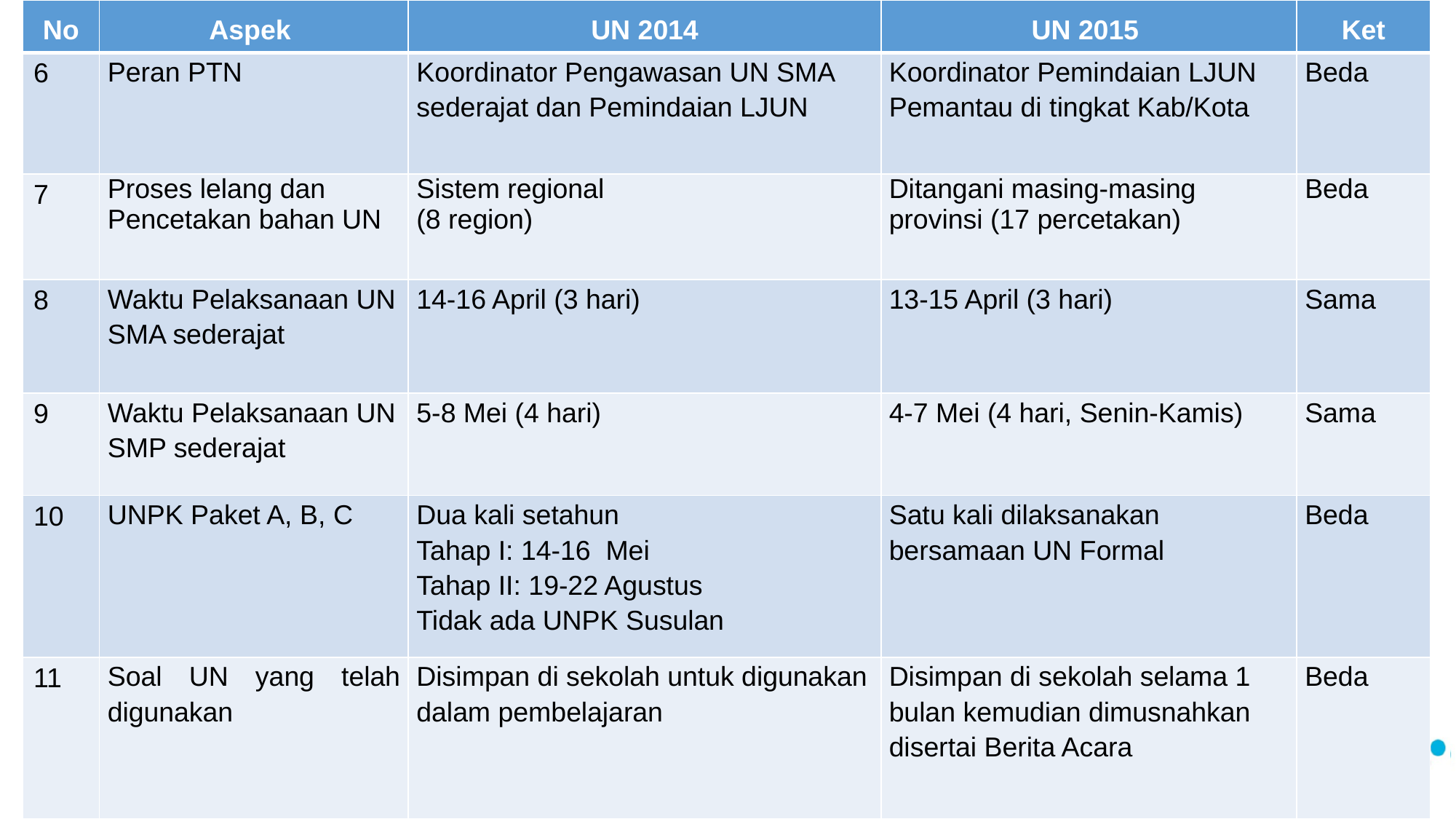

| No | Aspek | UN 2014 | UN 2015 | Ket |
| --- | --- | --- | --- | --- |
| 6 | Peran PTN | Koordinator Pengawasan UN SMA sederajat dan Pemindaian LJUN | Koordinator Pemindaian LJUN Pemantau di tingkat Kab/Kota | Beda |
| 7 | Proses lelang dan Pencetakan bahan UN | Sistem regional (8 region) | Ditangani masing-masing provinsi (17 percetakan) | Beda |
| 8 | Waktu Pelaksanaan UN SMA sederajat | 14-16 April (3 hari) | 13-15 April (3 hari) | Sama |
| 9 | Waktu Pelaksanaan UN SMP sederajat | 5-8 Mei (4 hari) | 4-7 Mei (4 hari, Senin-Kamis) | Sama |
| 10 | UNPK Paket A, B, C | Dua kali setahun Tahap I: 14-16 Mei Tahap II: 19-22 Agustus Tidak ada UNPK Susulan | Satu kali dilaksanakan bersamaan UN Formal | Beda |
| 11 | Soal UN yang telah digunakan | Disimpan di sekolah untuk digunakan dalam pembelajaran | Disimpan di sekolah selama 1 bulan kemudian dimusnahkan disertai Berita Acara | Beda |
# PERBEDAAN UN 2014 DAN 2015